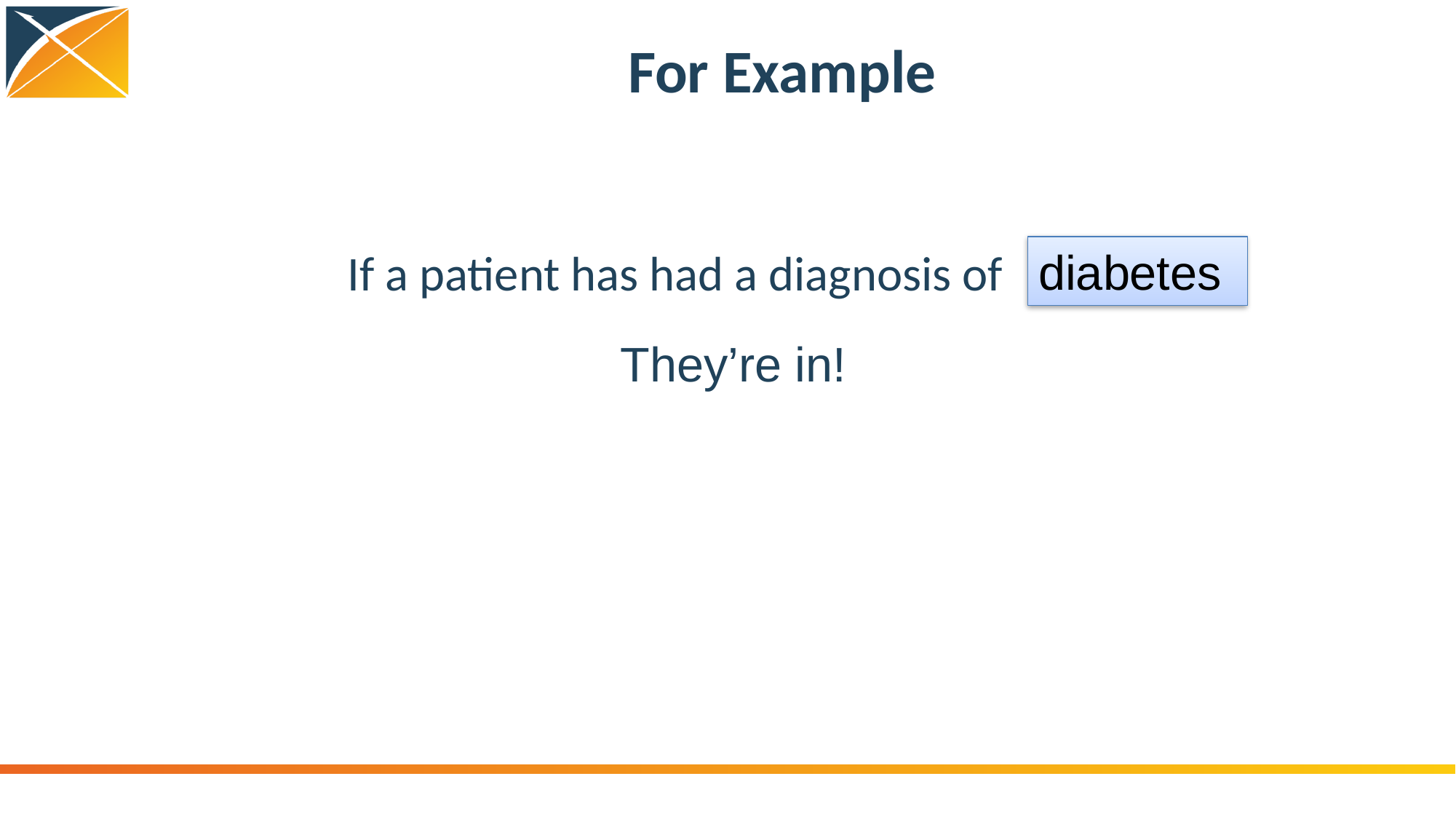

# For Example
If a patient has had a diagnosis of
diabetes
They’re in!